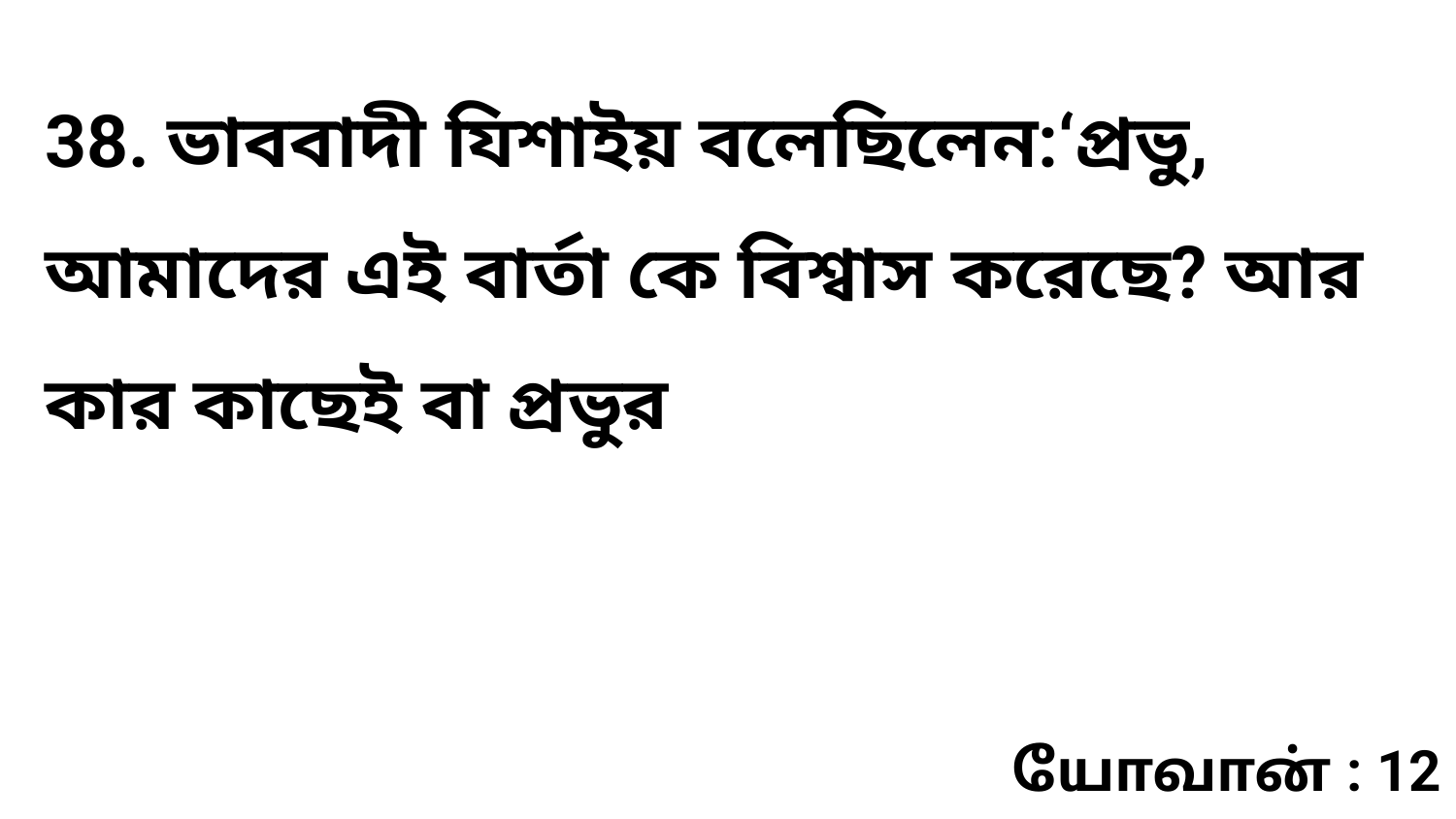

38. ভাববাদী যিশাইয় বলেছিলেন:‘প্রভু, আমাদের এই বার্তা কে বিশ্বাস করেছে? আর কার কাছেই বা প্রভুর
யோவான் : 12